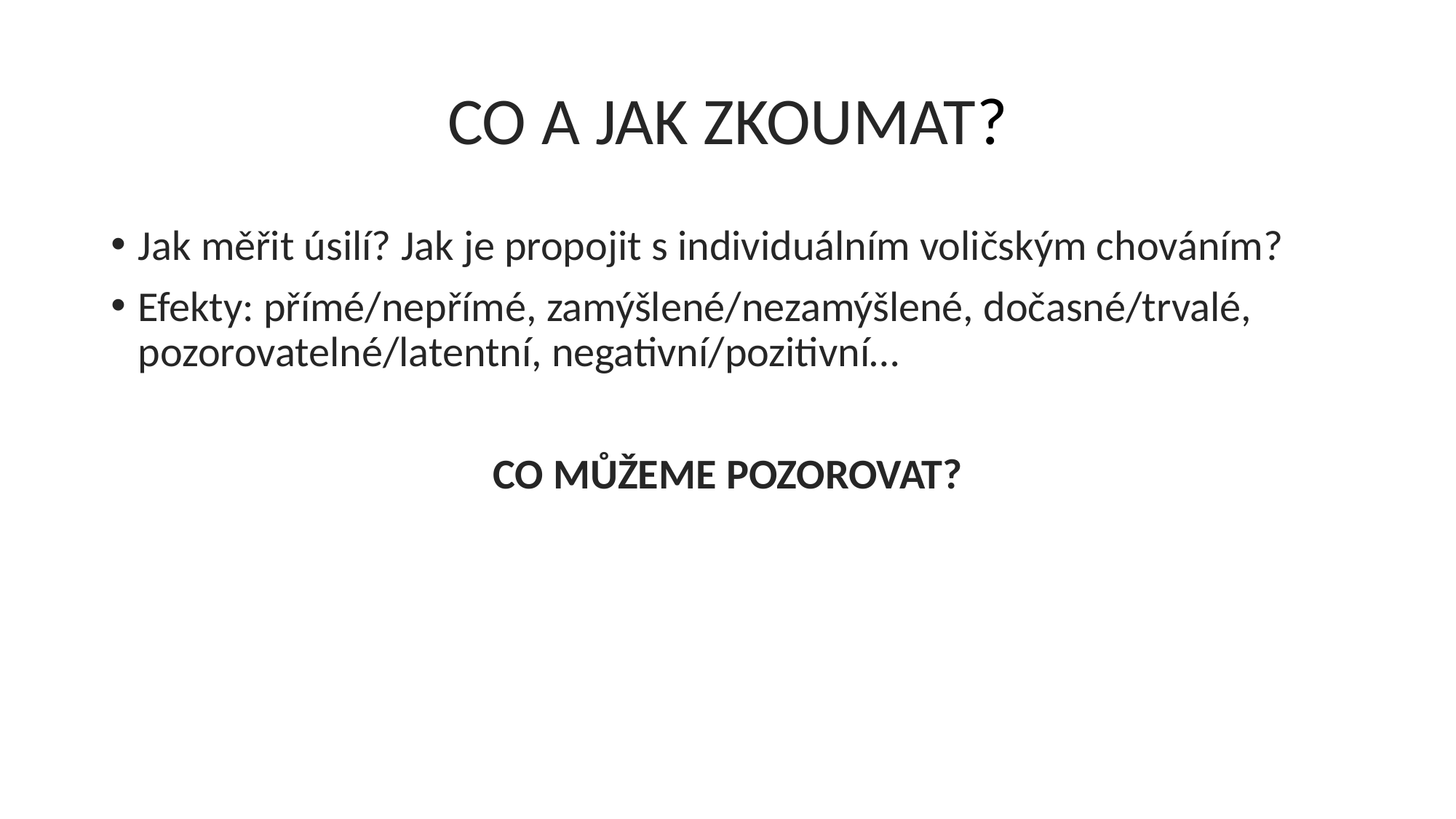

# CO A JAK ZKOUMAT?
Jak měřit úsilí? Jak je propojit s individuálním voličským chováním?
Efekty: přímé/nepřímé, zamýšlené/nezamýšlené, dočasné/trvalé, pozorovatelné/latentní, negativní/pozitivní…

CO MŮŽEME POZOROVAT?